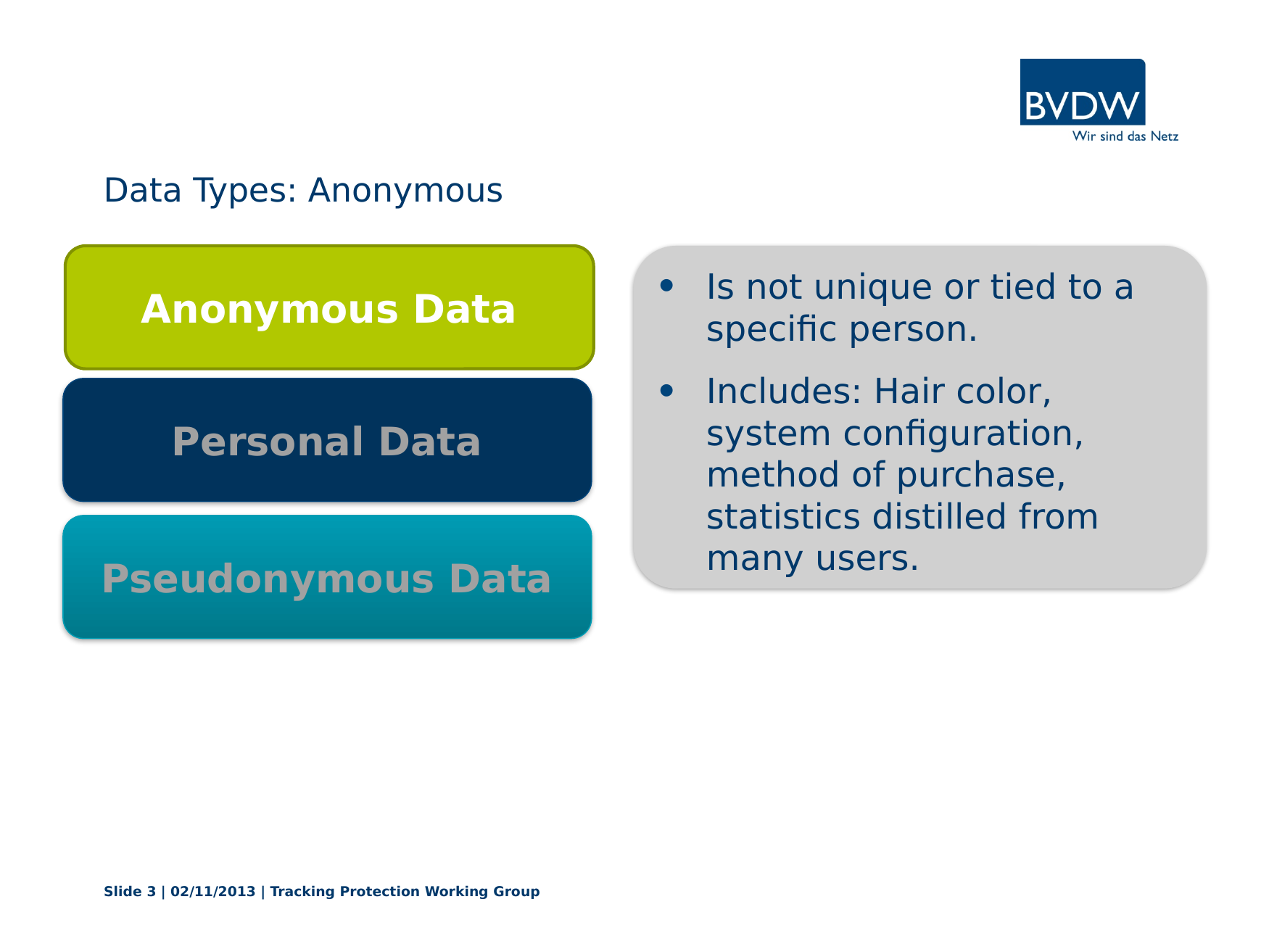

# Data Types: Anonymous
Anonymous Data
Is not unique or tied to a specific person.
Includes: Hair color, system configuration, method of purchase, statistics distilled from many users.
Personal Data
Pseudonymous Data
Slide 3 | 02/11/2013 | Tracking Protection Working Group